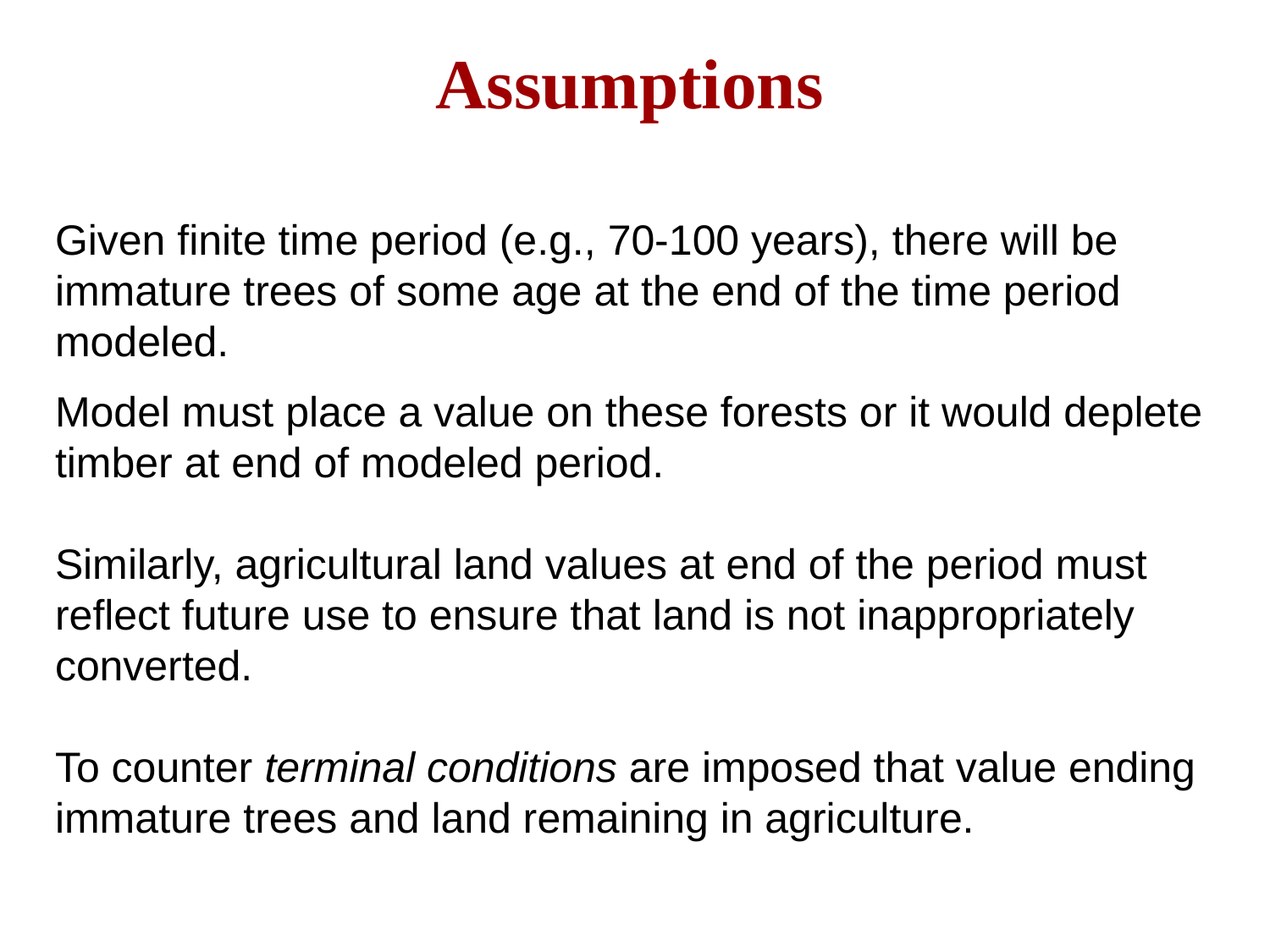

Assumptions

Given finite time period (e.g., 70-100 years), there will be immature trees of some age at the end of the time period modeled.

Model must place a value on these forests or it would deplete timber at end of modeled period.

Similarly, agricultural land values at end of the period must reflect future use to ensure that land is not inappropriately converted.

To counter terminal conditions are imposed that value ending immature trees and land remaining in agriculture.